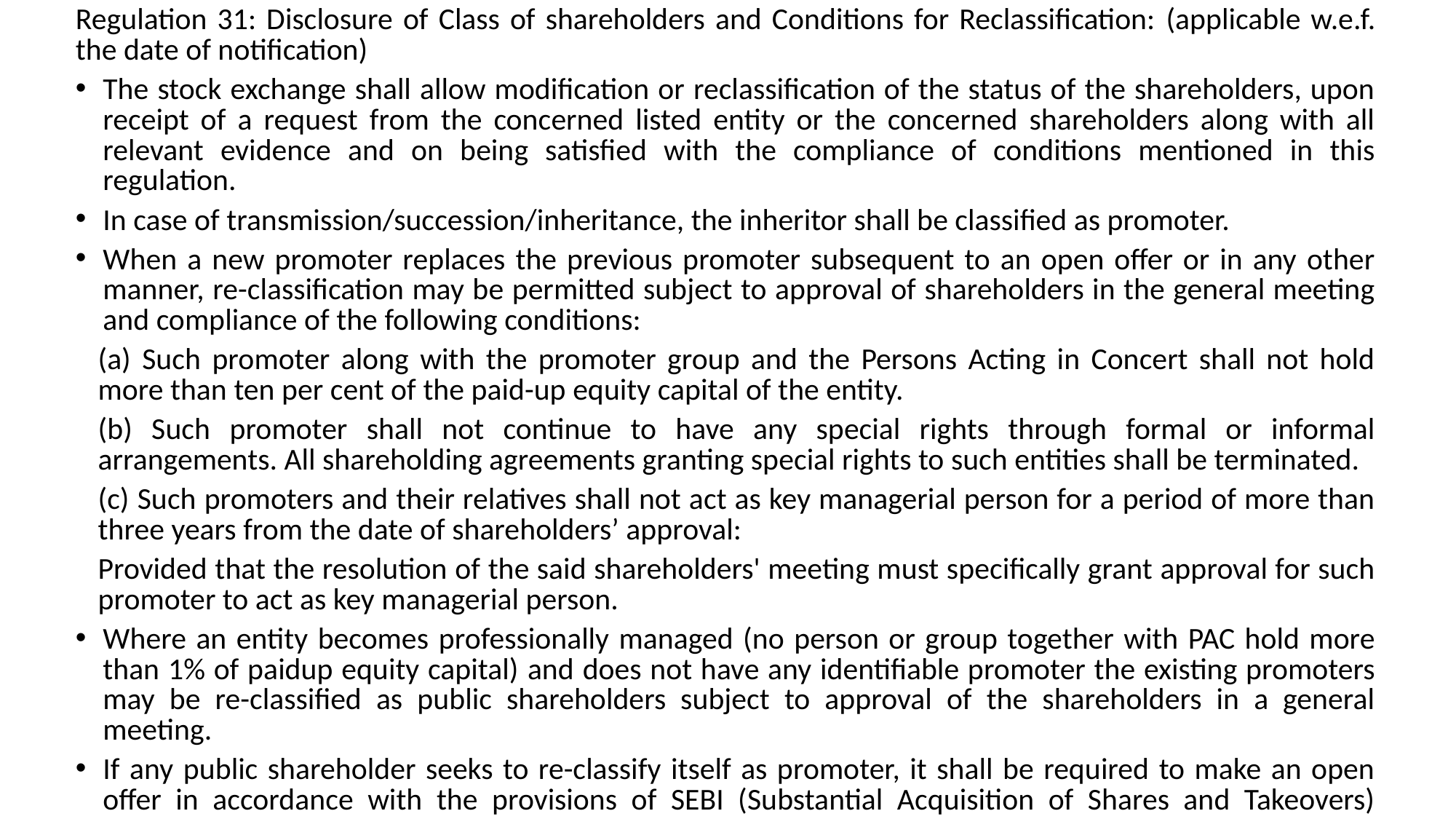

Regulation 31: Disclosure of Class of shareholders and Conditions for Reclassification: (applicable w.e.f. the date of notification)
The stock exchange shall allow modification or reclassification of the status of the shareholders, upon receipt of a request from the concerned listed entity or the concerned shareholders along with all relevant evidence and on being satisfied with the compliance of conditions mentioned in this regulation.
In case of transmission/succession/inheritance, the inheritor shall be classified as promoter.
When a new promoter replaces the previous promoter subsequent to an open offer or in any other manner, re-classification may be permitted subject to approval of shareholders in the general meeting and compliance of the following conditions:
(a) Such promoter along with the promoter group and the Persons Acting in Concert shall not hold more than ten per cent of the paid-up equity capital of the entity.
(b) Such promoter shall not continue to have any special rights through formal or informal arrangements. All shareholding agreements granting special rights to such entities shall be terminated.
(c) Such promoters and their relatives shall not act as key managerial person for a period of more than three years from the date of shareholders’ approval:
Provided that the resolution of the said shareholders' meeting must specifically grant approval for such promoter to act as key managerial person.
Where an entity becomes professionally managed (no person or group together with PAC hold more than 1% of paidup equity capital) and does not have any identifiable promoter the existing promoters may be re-classified as public shareholders subject to approval of the shareholders in a general meeting.
If any public shareholder seeks to re-classify itself as promoter, it shall be required to make an open offer in accordance with the provisions of SEBI (Substantial Acquisition of Shares and Takeovers) Regulations, 2011.